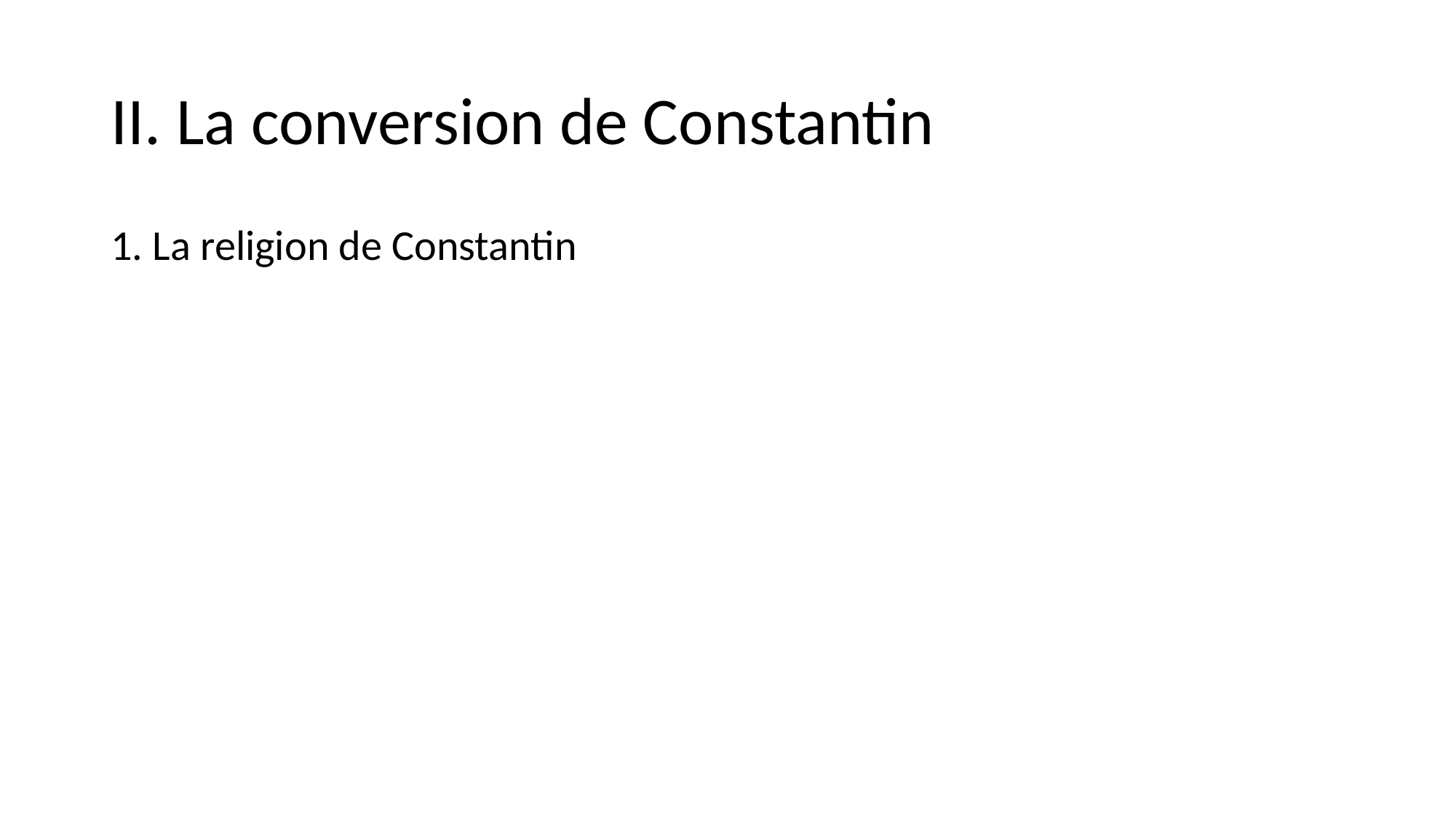

# II. La conversion de Constantin
1. La religion de Constantin